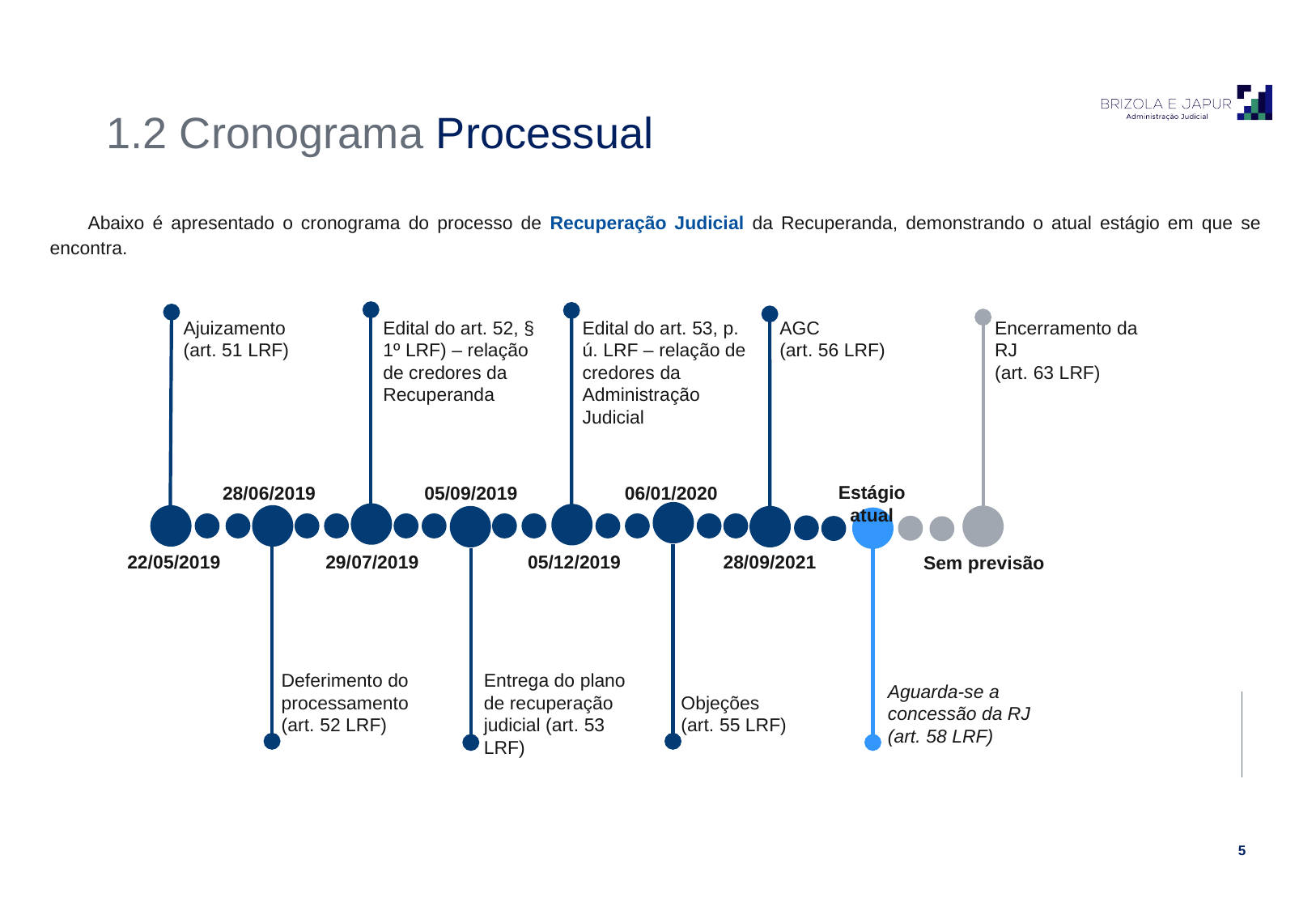

1.2 Cronograma Processual
Abaixo é apresentado o cronograma do processo de Recuperação Judicial da Recuperanda, demonstrando o atual estágio em que se encontra.
Ajuizamento (art. 51 LRF)
Edital do art. 52, § 1º LRF) – relação de credores da Recuperanda
Edital do art. 53, p. ú. LRF – relação de credores da Administração Judicial
AGC
(art. 56 LRF)
Encerramento da RJ
(art. 63 LRF)
28/06/2019
05/09/2019
06/01/2020
Estágio atual

22/05/2019
29/07/2019
05/12/2019
28/09/2021
Sem previsão
Deferimento do processamento (art. 52 LRF)
Entrega do plano de recuperação judicial (art. 53 LRF)
Aguarda-se a concessão da RJ
(art. 58 LRF)
Objeções
(art. 55 LRF)